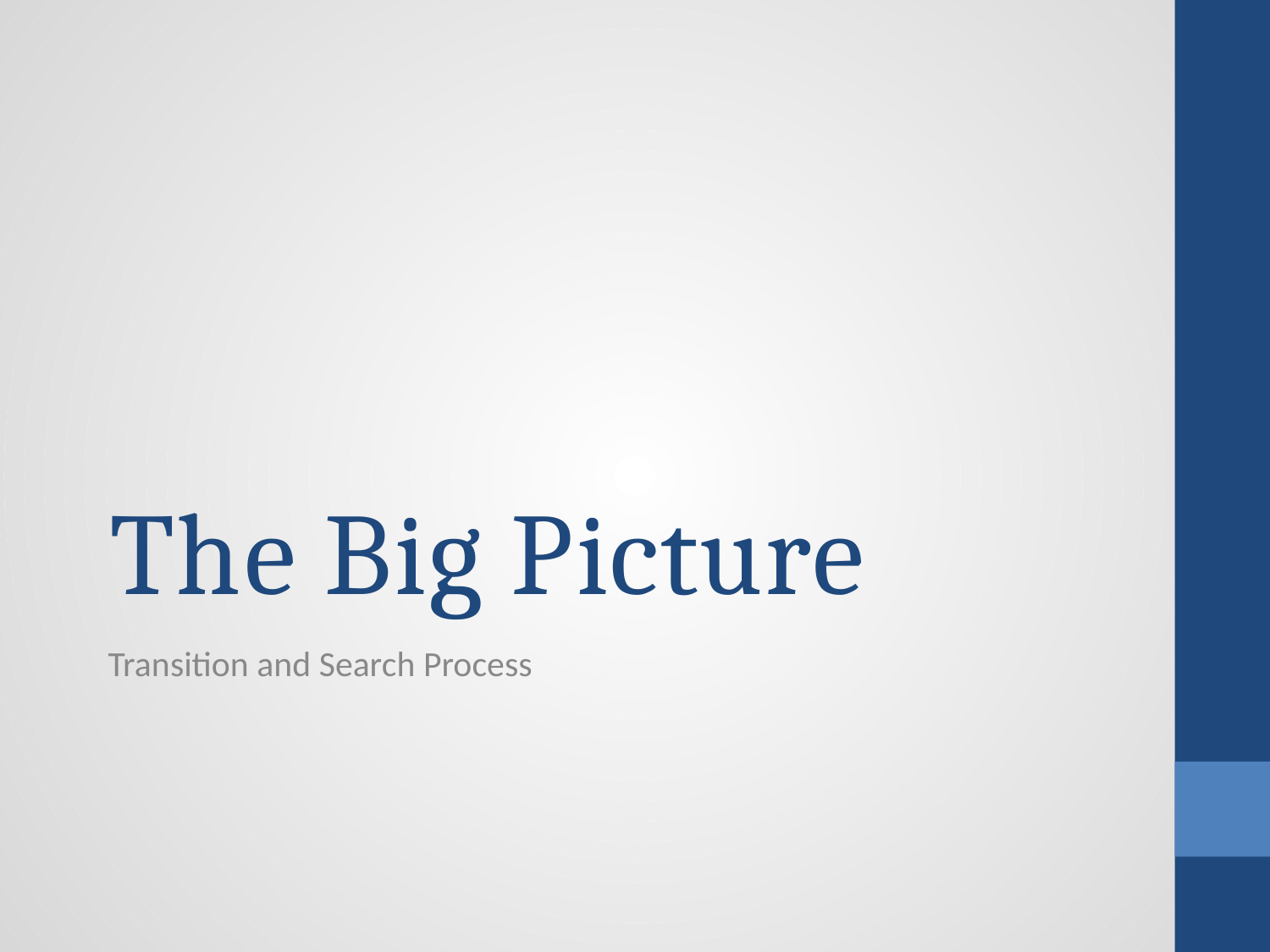

# The Big Picture
Transition and Search Process